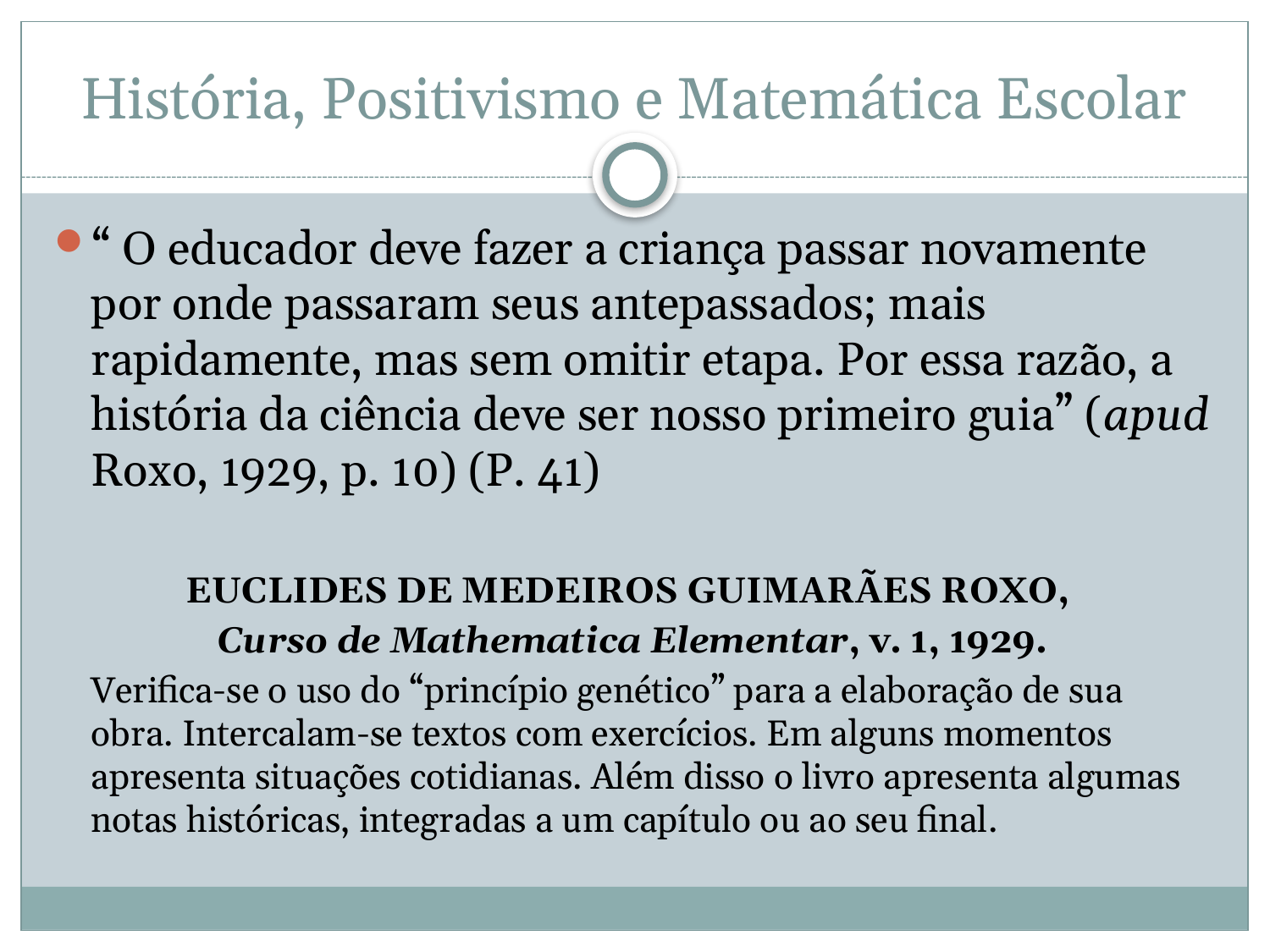

# História, Positivismo e Matemática Escolar
“ O educador deve fazer a criança passar novamente por onde passaram seus antepassados; mais rapidamente, mas sem omitir etapa. Por essa razão, a história da ciência deve ser nosso primeiro guia” (apud Roxo, 1929, p. 10) (P. 41)

EUCLIDES DE MEDEIROS GUIMARÃES ROXO,
Curso de Mathematica Elementar, v. 1, 1929.
	Verifica-se o uso do “princípio genético” para a elaboração de sua obra. Intercalam-se textos com exercícios. Em alguns momentos apresenta situações cotidianas. Além disso o livro apresenta algumas notas históricas, integradas a um capítulo ou ao seu final.